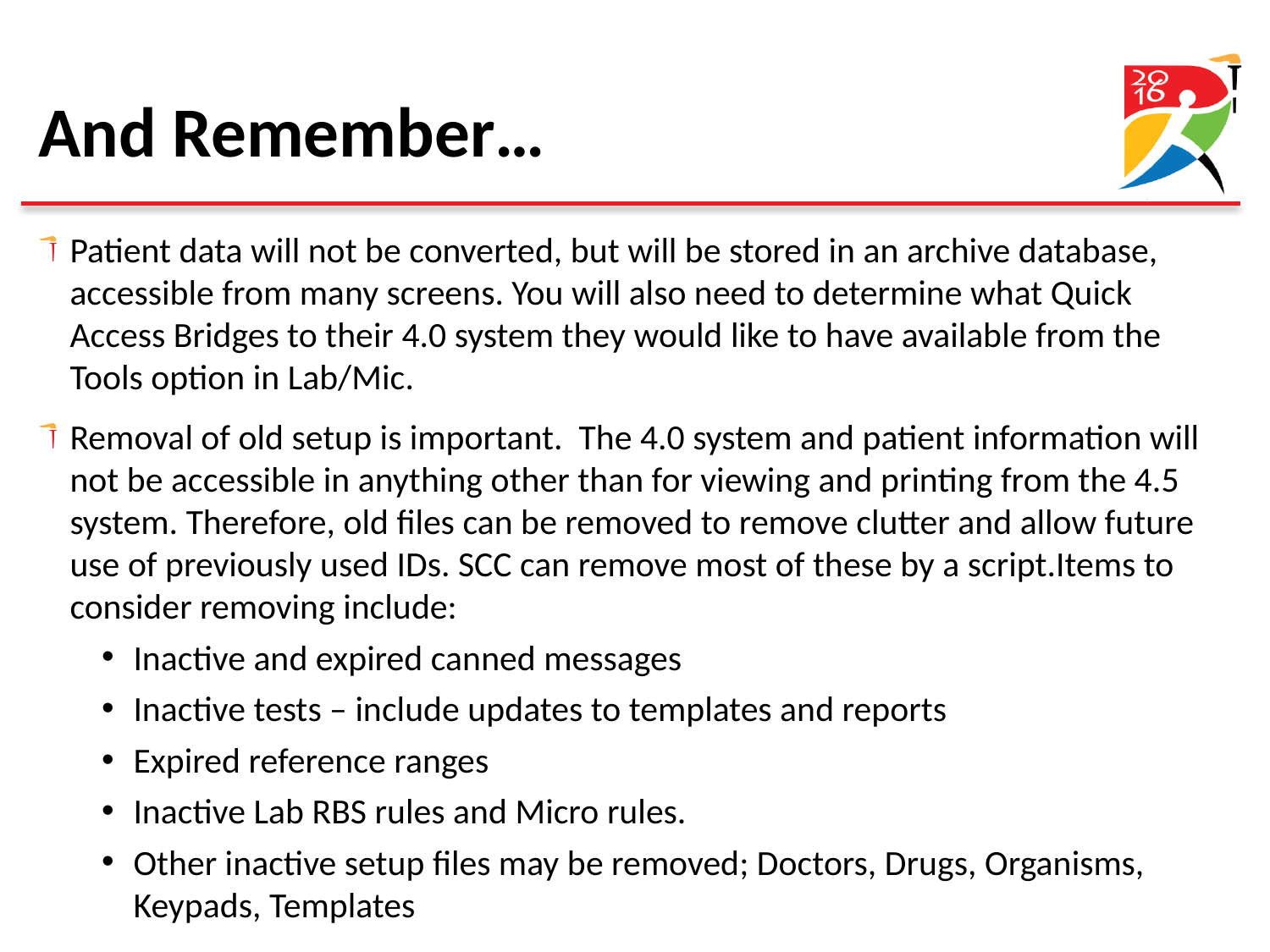

# And Remember…
Patient data will not be converted, but will be stored in an archive database, accessible from many screens. You will also need to determine what Quick Access Bridges to their 4.0 system they would like to have available from the Tools option in Lab/Mic.
Removal of old setup is important.  The 4.0 system and patient information will not be accessible in anything other than for viewing and printing from the 4.5 system. Therefore, old files can be removed to remove clutter and allow future use of previously used IDs. SCC can remove most of these by a script.Items to consider removing include:
Inactive and expired canned messages
Inactive tests – include updates to templates and reports
Expired reference ranges
Inactive Lab RBS rules and Micro rules.
Other inactive setup files may be removed; Doctors, Drugs, Organisms, Keypads, Templates